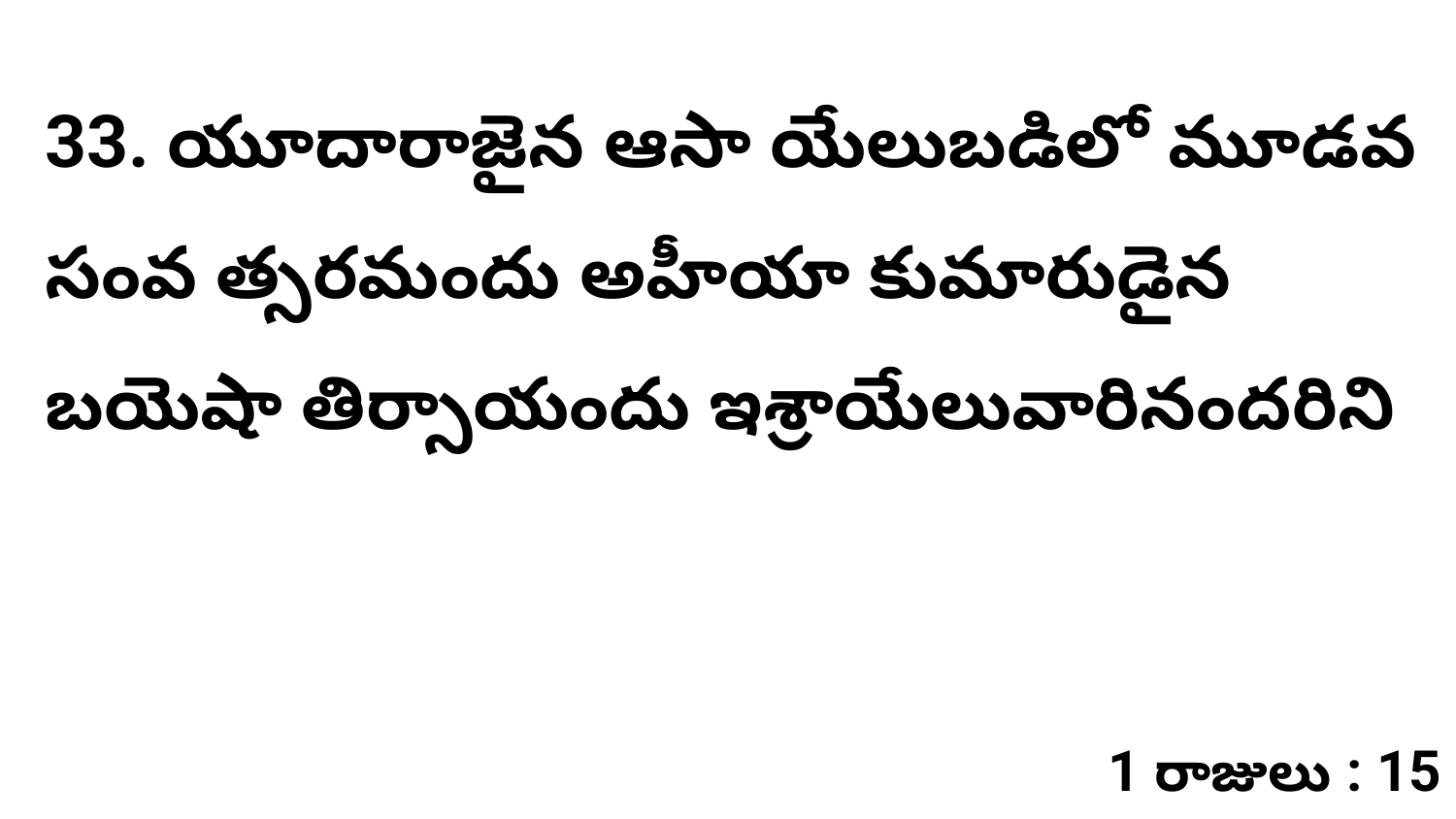

33. యూదారాజైన ఆసా యేలుబడిలో మూడవ సంవ త్సరమందు అహీయా కుమారుడైన బయెషా తిర్సాయందు ఇశ్రాయేలువారినందరిని
1 రాజులు : 15